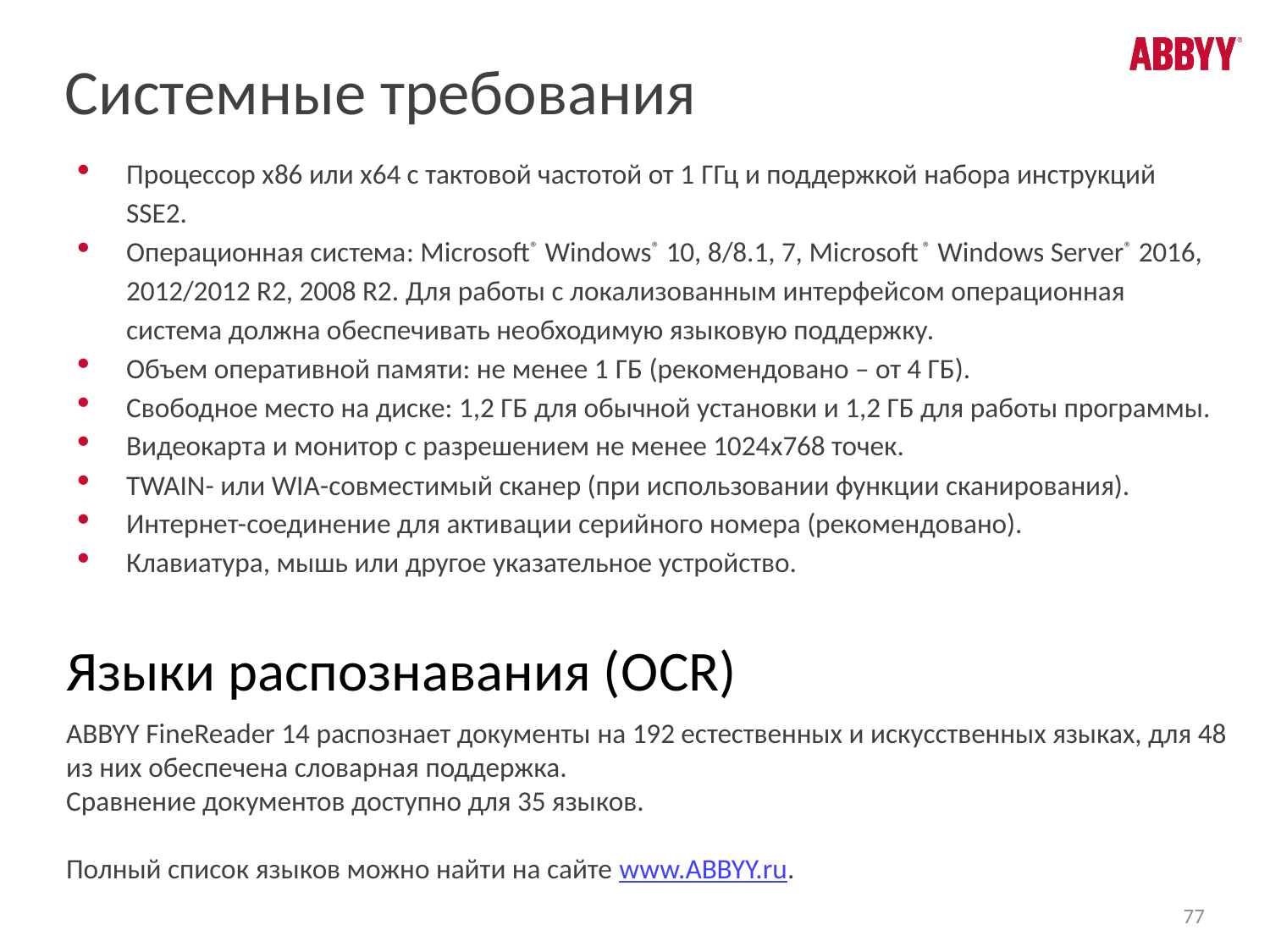

# Системные требования
Процессор x86 или x64 с тактовой частотой от 1 ГГц и поддержкой набора инструкций SSE2.
Операционная система: Microsoft® Windows® 10, 8/8.1, 7, Microsoft ® Windows Server® 2016, 2012/2012 R2, 2008 R2. Для работы с локализованным интерфейсом операционная система должна обеспечивать необходимую языковую поддержку.
Объем оперативной памяти: не менее 1 ГБ (рекомендовано – от 4 ГБ).
Свободное место на диске: 1,2 ГБ для обычной установки и 1,2 ГБ для работы программы.
Видеокарта и монитор с разрешением не менее 1024x768 точек.
TWAIN- или WIA-совместимый сканер (при использовании функции сканирования).
Интернет-соединение для активации серийного номера (рекомендовано).
Клавиатура, мышь или другое указательное устройство.
Языки распознавания (OCR)
ABBYY FineReader 14 распознает документы на 192 естественных и искусственных языках, для 48 из них обеспечена словарная поддержка.
Сравнение документов доступно для 35 языков.

Полный список языков можно найти на сайте www.ABBYY.ru.
77